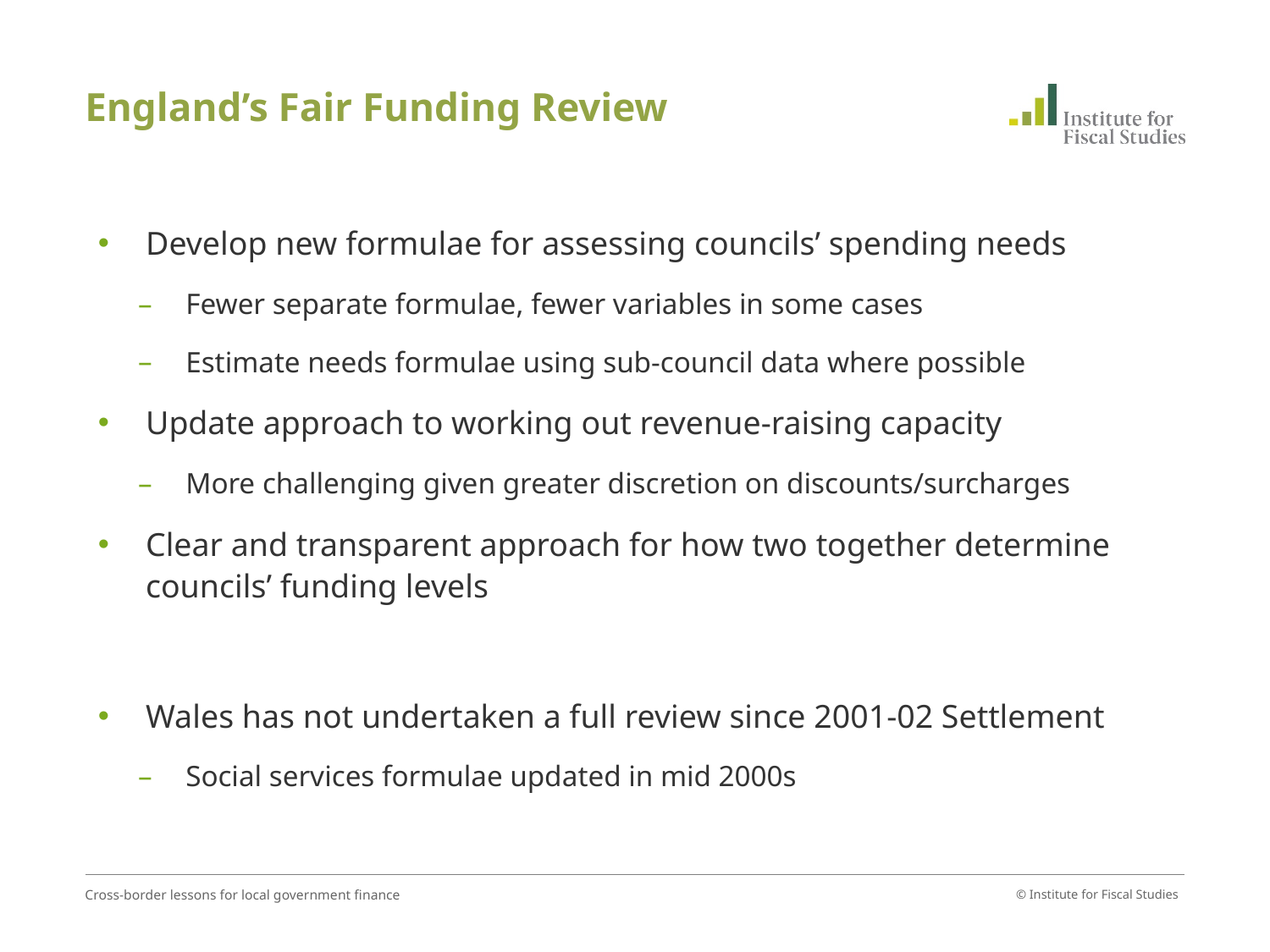

# England’s Fair Funding Review
Develop new formulae for assessing councils’ spending needs
Fewer separate formulae, fewer variables in some cases
Estimate needs formulae using sub-council data where possible
Update approach to working out revenue-raising capacity
More challenging given greater discretion on discounts/surcharges
Clear and transparent approach for how two together determine councils’ funding levels

Wales has not undertaken a full review since 2001-02 Settlement
Social services formulae updated in mid 2000s

Cross-border lessons for local government finance
© Institute for Fiscal Studies